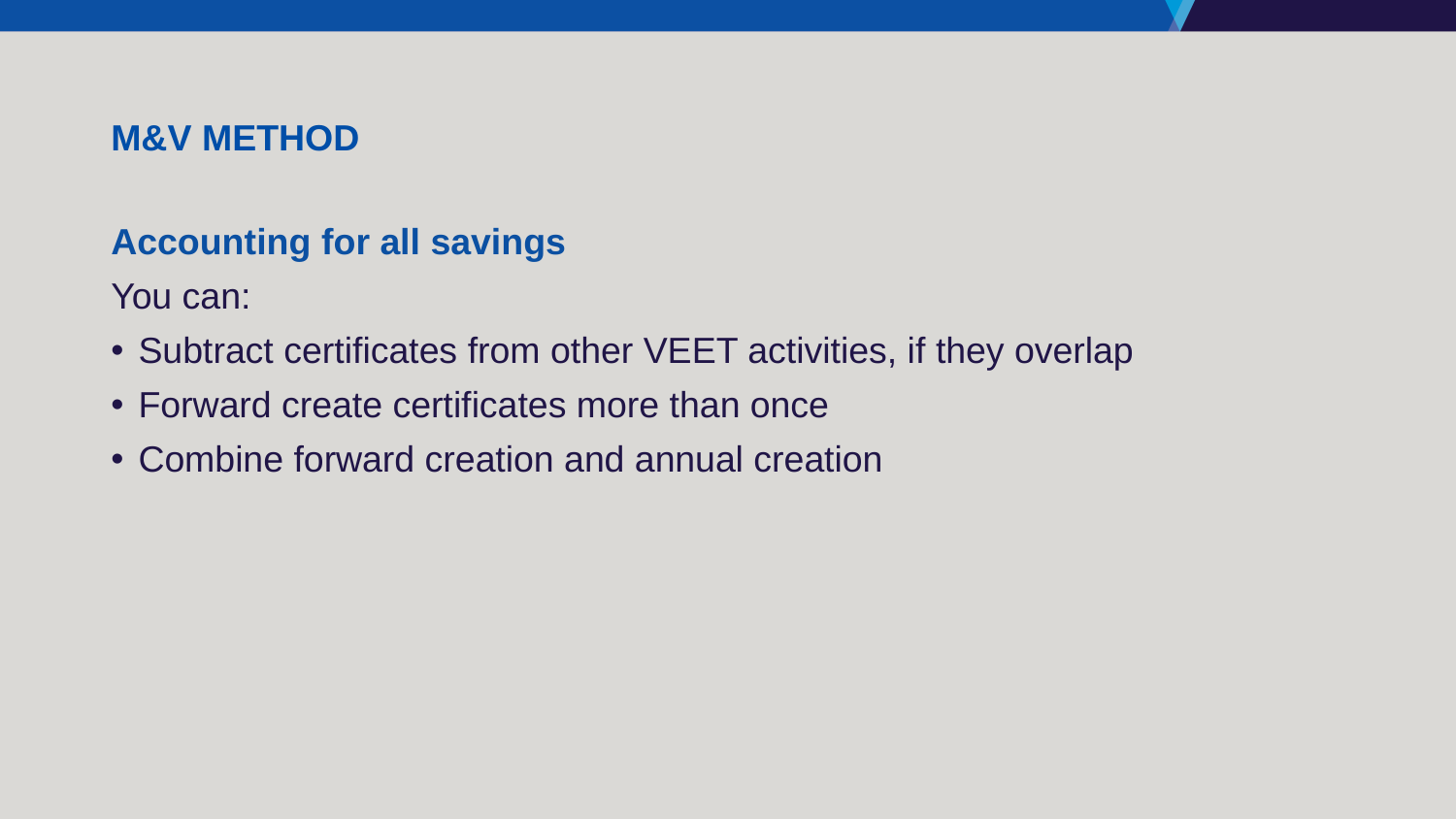

# M&V method
Accounting for all savings
You can:
Subtract certificates from other VEET activities, if they overlap
Forward create certificates more than once
Combine forward creation and annual creation